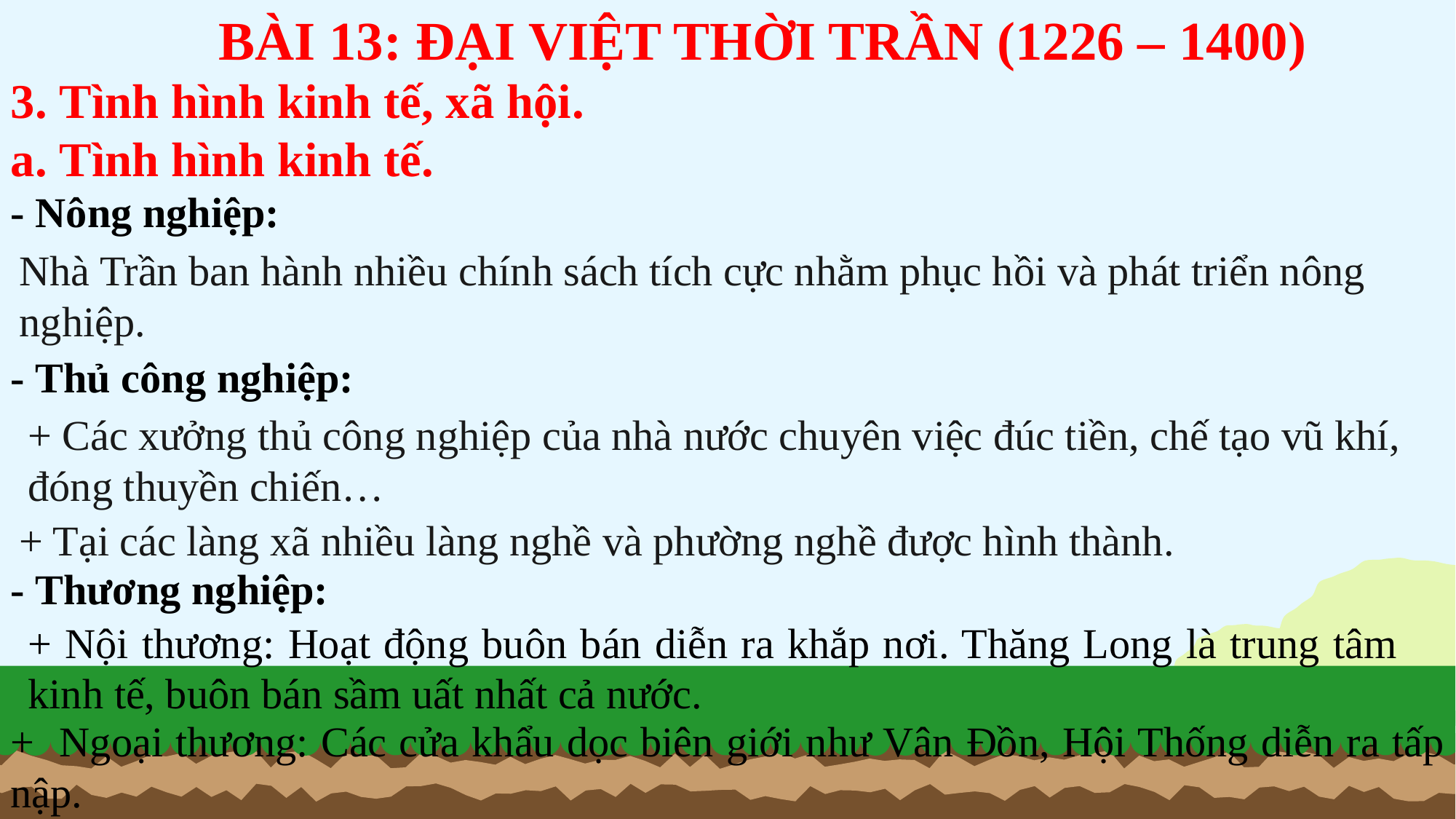

BÀI 13: ĐẠI VIỆT THỜI TRẦN (1226 – 1400)
3. Tình hình kinh tế, xã hội.
a. Tình hình kinh tế.
- Nông nghiệp:
Nhà Trần ban hành nhiều chính sách tích cực nhằm phục hồi và phát triển nông nghiệp.
- Thủ công nghiệp:
+ Các xưởng thủ công nghiệp của nhà nước chuyên việc đúc tiền, chế tạo vũ khí, đóng thuyền chiến…
+ Tại các làng xã nhiều làng nghề và phường nghề được hình thành.
- Thương nghiệp:
+ Nội thương: Hoạt động buôn bán diễn ra khắp nơi. Thăng Long là trung tâm kinh tế, buôn bán sầm uất nhất cả nước.
+  Ngoại thương: Các cửa khẩu dọc biên giới như Vân Đồn, Hội Thống diễn ra tấp nập.